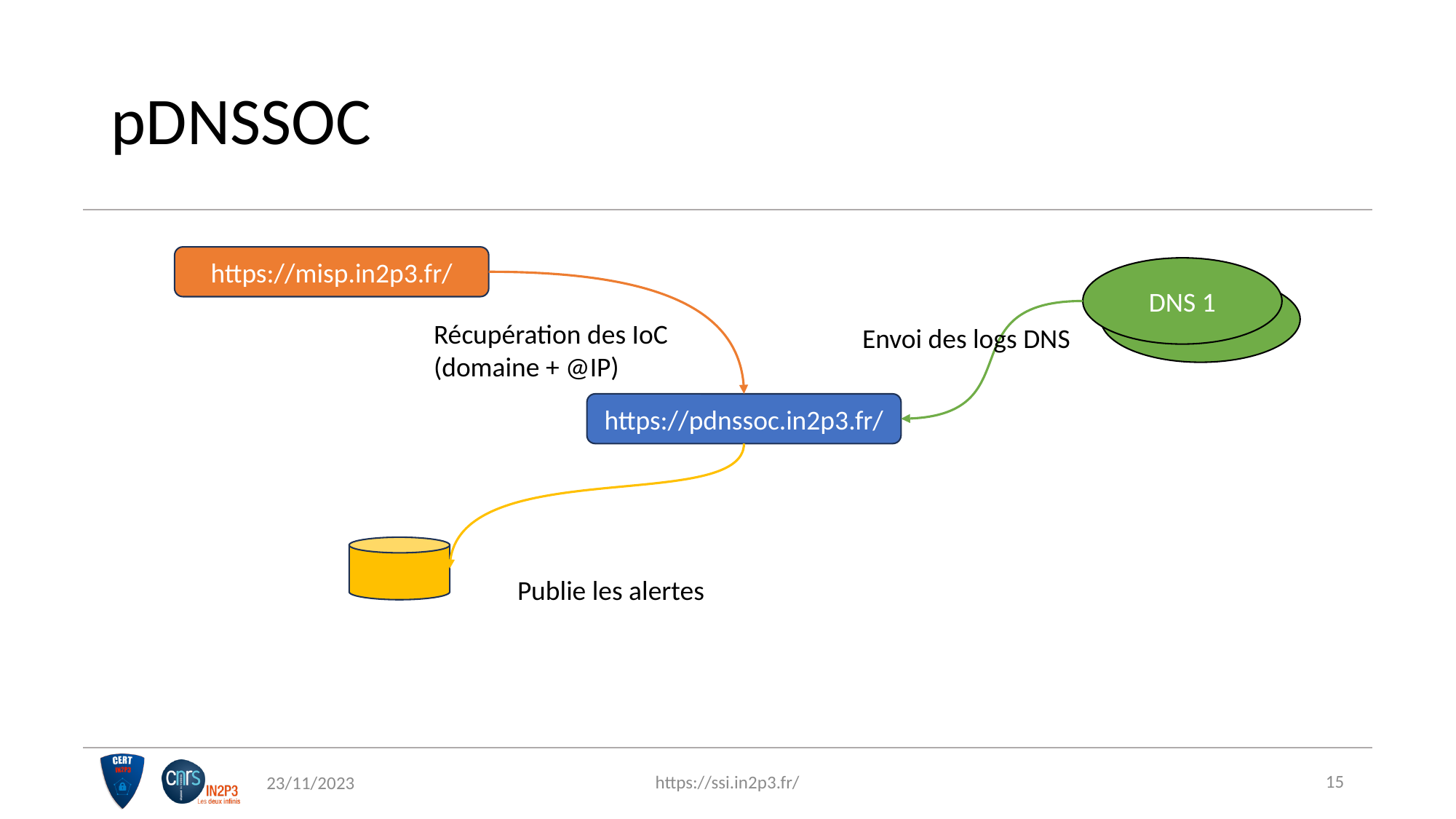

# pDNSSOC
https://misp.in2p3.fr/
DNS 1

Récupération des IoC
(domaine + @IP)
Envoi des logs DNS
https://pdnssoc.in2p3.fr/

Publie les alertes
15
https://ssi.in2p3.fr/
23/11/2023